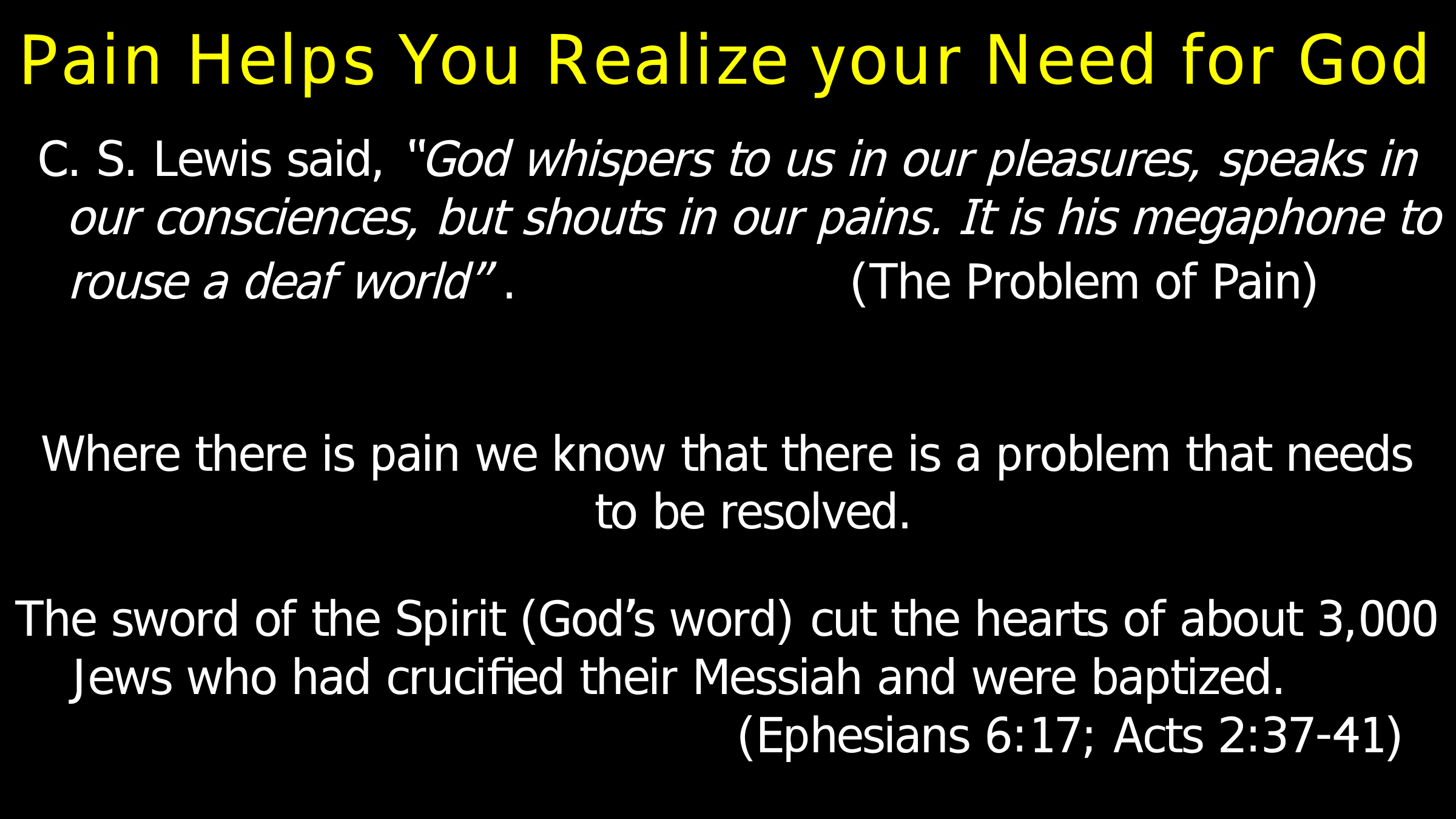

# Pain Helps You Realize your Need for God
C. S. Lewis said, “God whispers to us in our pleasures, speaks in our consciences, but shouts in our pains. It is his megaphone to rouse a deaf world” .                      (The Problem of Pain)

Where there is pain we know that there is a problem that needs to be resolved.

The sword of the Spirit (God’s word) cut the hearts of about 3,000 Jews who had crucified their Messiah and were baptized.                                                      (Ephesians 6:17; Acts 2:37-41)